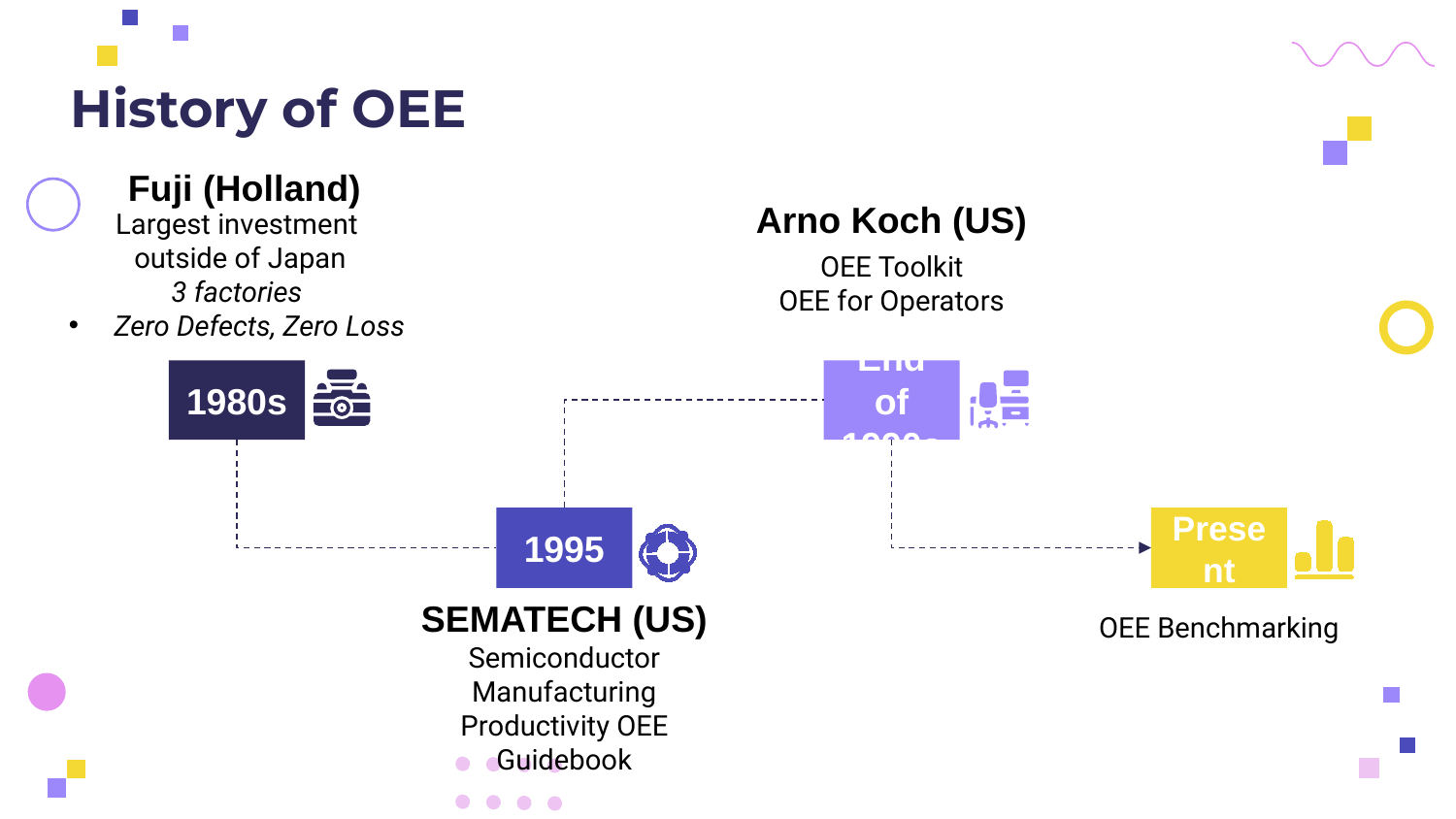

# History of OEE
Fuji (Holland)
Largest investment
 outside of Japan
3 factories
Zero Defects, Zero Loss
1980s
Arno Koch (US)
OEE Toolkit
OEE for Operators
End of 1990s

1995
SEMATECH (US)
Semiconductor Manufacturing Productivity OEE Guidebook
Present
OEE Benchmarking